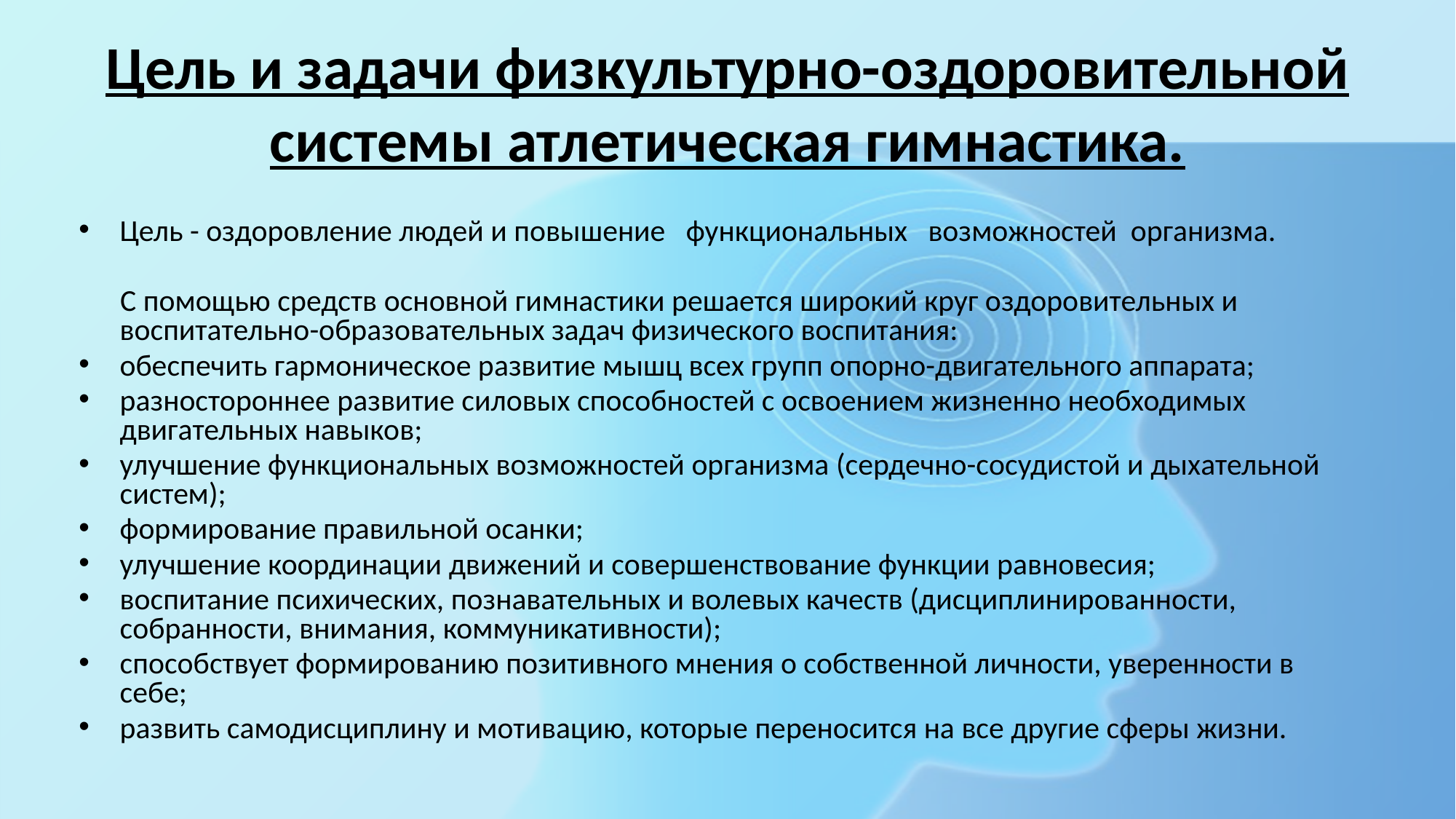

# Цель и задачи физкультурно-оздоровительной системы атлетическая гимнастика.
Цель - оздоровление людей и повышение   функциональных   возможностей  организма.

      С помощью средств основной гимнастики решается широкий круг оздоровительных и воспитательно-образовательных задач физического воспитания:
обеспечить гармоническое развитие мышц всех групп опорно-двигательного аппарата;
разностороннее развитие силовых способностей с освоением жизненно необходимых двигательных навыков;
улучшение функциональных возможностей организма (сердечно-сосудистой и дыхательной систем);
формирование правильной осанки;
улучшение координации движений и совершенствование функции равновесия;
воспитание психических, познавательных и волевых качеств (дисциплинированности, собранности, внимания, коммуникативности);
способствует формированию позитивного мнения о собственной личности, уверенности в себе;
развить самодисциплину и мотивацию, которые переносится на все другие сферы жизни.